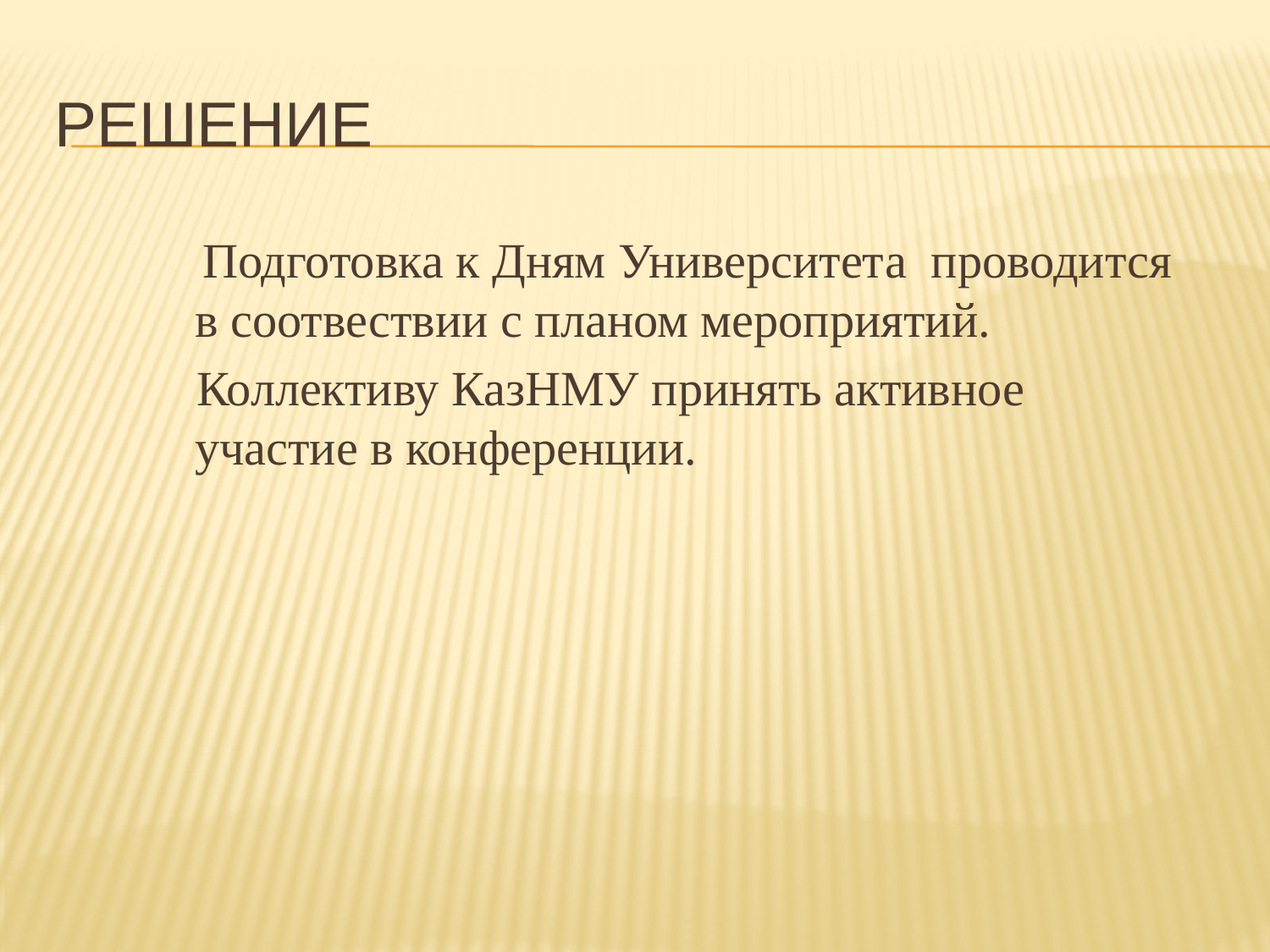

# РЕШЕНИЕ
    Подготовка к Дням Университета  проводится в соотвествии с планом мероприятий.
    Коллективу КазНМУ принять активное участие в конференции.